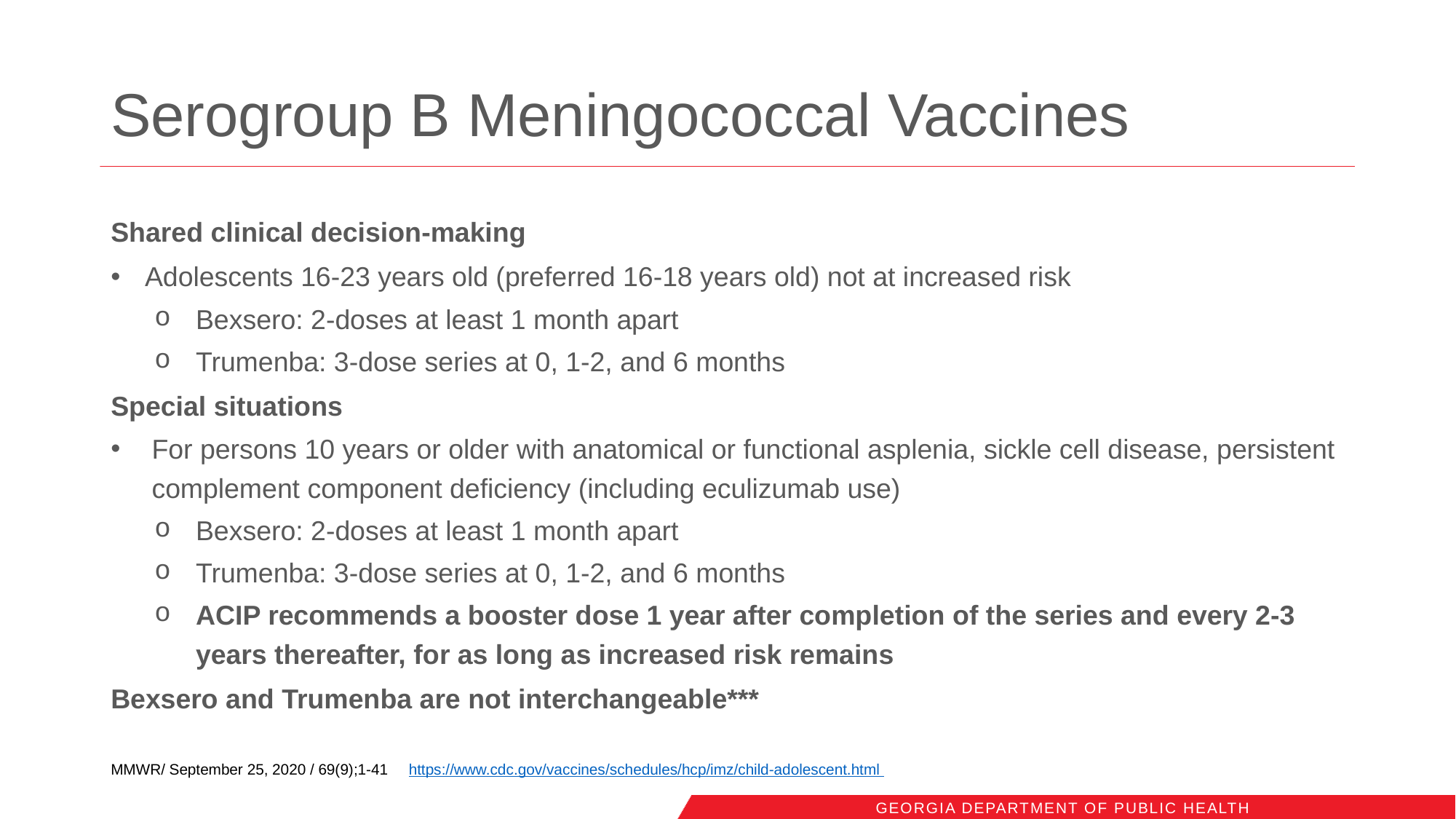

# Serogroup B Meningococcal Vaccines
Shared clinical decision-making
Adolescents 16-23 years old (preferred 16-18 years old) not at increased risk
Bexsero: 2-doses at least 1 month apart
Trumenba: 3-dose series at 0, 1-2, and 6 months
Special situations
For persons 10 years or older with anatomical or functional asplenia, sickle cell disease, persistent complement component deficiency (including eculizumab use)
Bexsero: 2-doses at least 1 month apart
Trumenba: 3-dose series at 0, 1-2, and 6 months
ACIP recommends a booster dose 1 year after completion of the series and every 2-3 years thereafter, for as long as increased risk remains
Bexsero and Trumenba are not interchangeable***

MMWR/ September 25, 2020 / 69(9);1-41     https://www.cdc.gov/vaccines/schedules/hcp/imz/child-adolescent.html